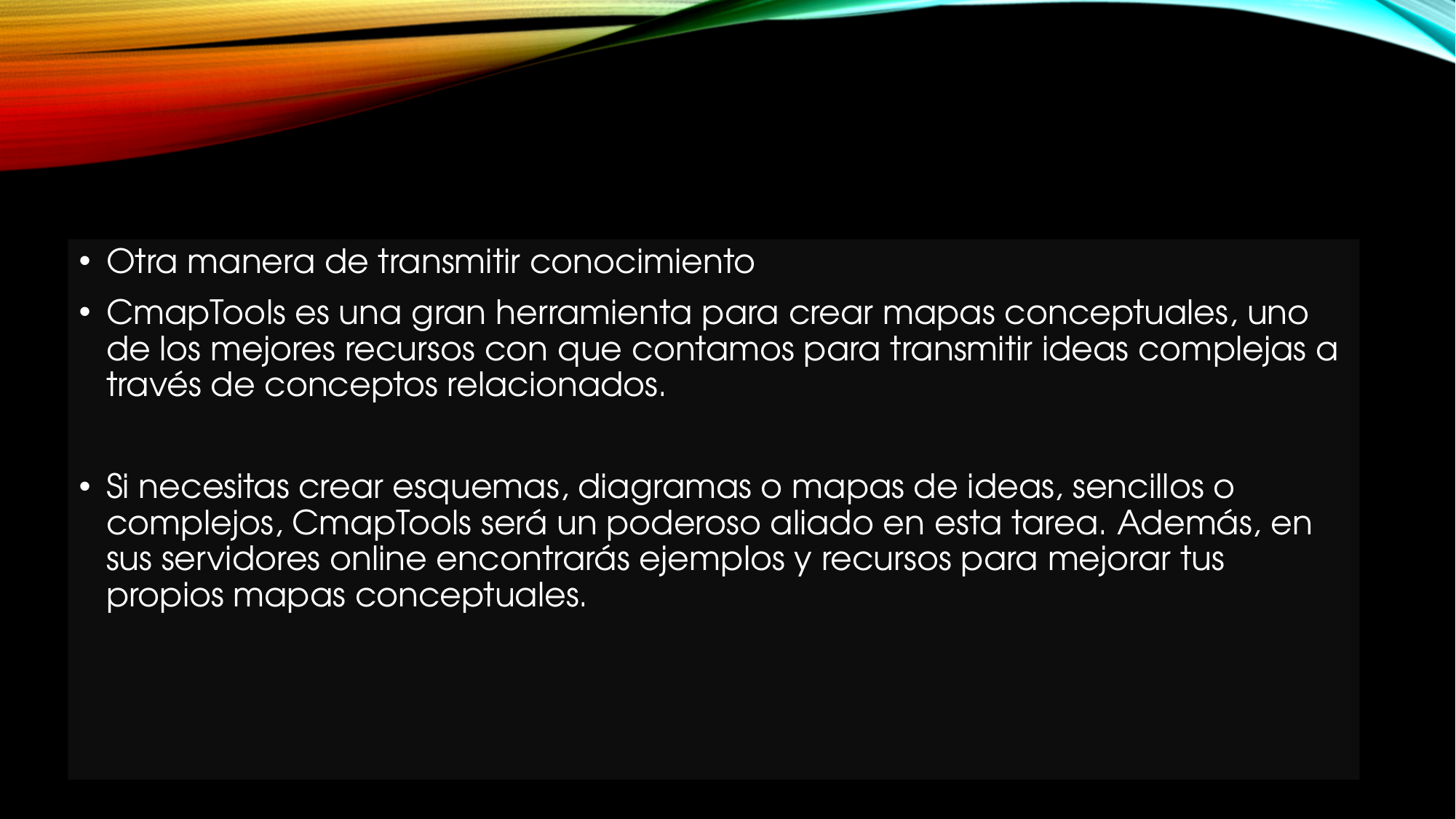

Otra manera de transmitir conocimiento
CmapTools es una gran herramienta para crear mapas conceptuales, uno de los mejores recursos con que contamos para transmitir ideas complejas a través de conceptos relacionados.

Si necesitas crear esquemas, diagramas o mapas de ideas, sencillos o complejos, CmapTools será un poderoso aliado en esta tarea. Además, en sus servidores online encontrarás ejemplos y recursos para mejorar tus propios mapas conceptuales.